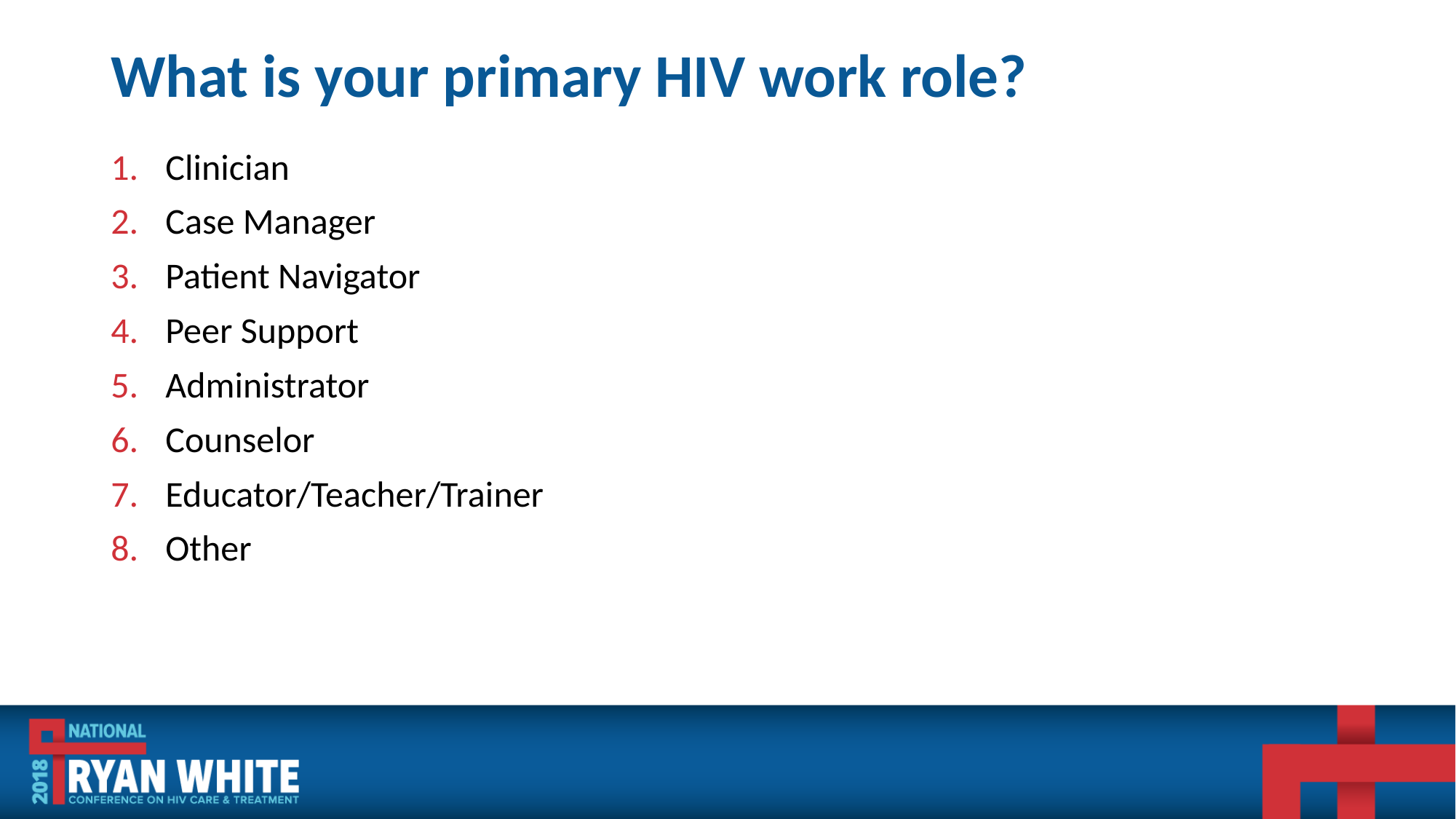

# What is your primary HIV work role?
Clinician
Case Manager
Patient Navigator
Peer Support
Administrator
Counselor
Educator/Teacher/Trainer
Other